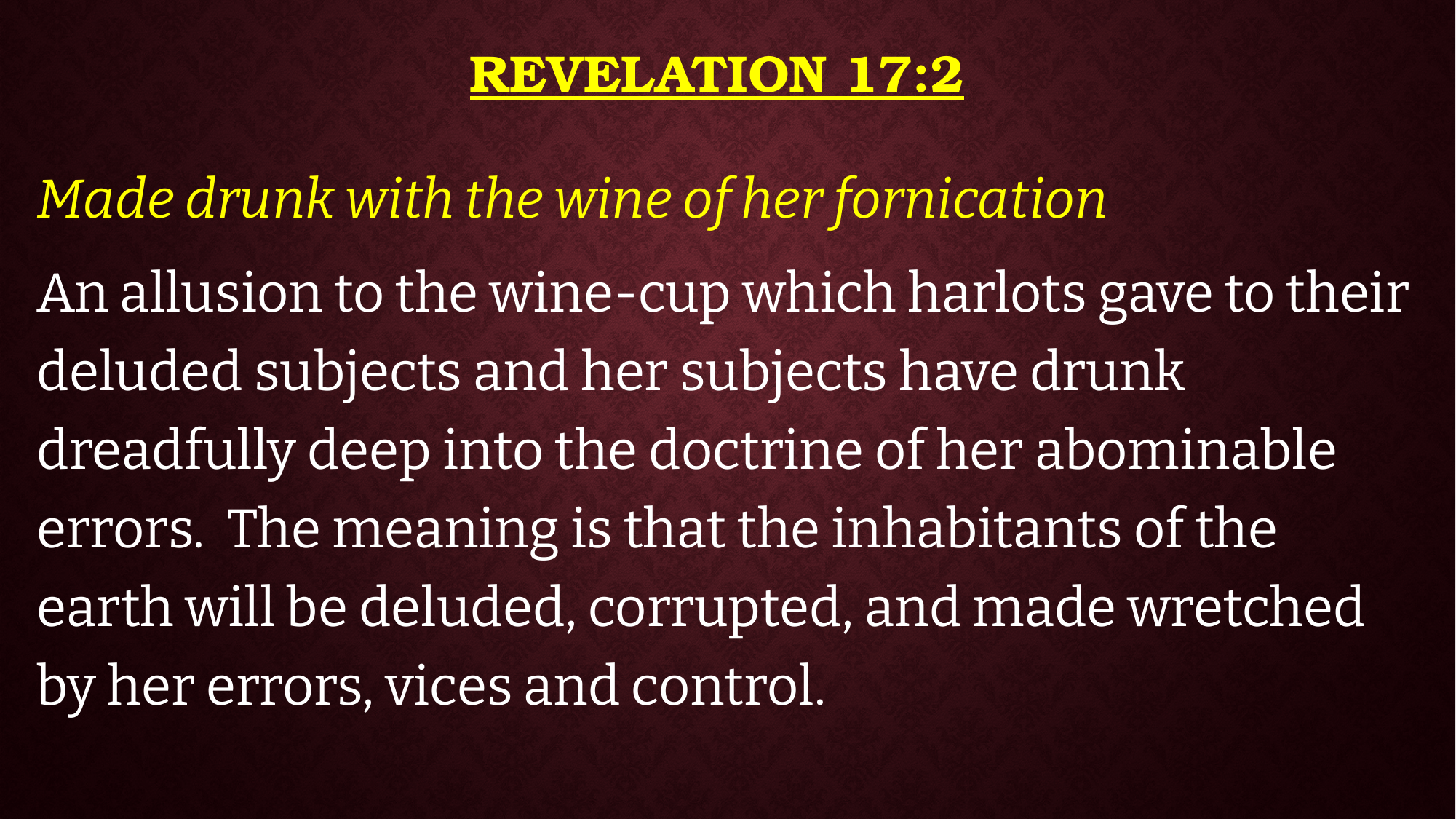

# Revelation 17:2
Made drunk with the wine of her fornication
An allusion to the wine-cup which harlots gave to their deluded subjects and her subjects have drunk dreadfully deep into the doctrine of her abominable errors.  The meaning is that the inhabitants of the earth will be deluded, corrupted, and made wretched by her errors, vices and control.